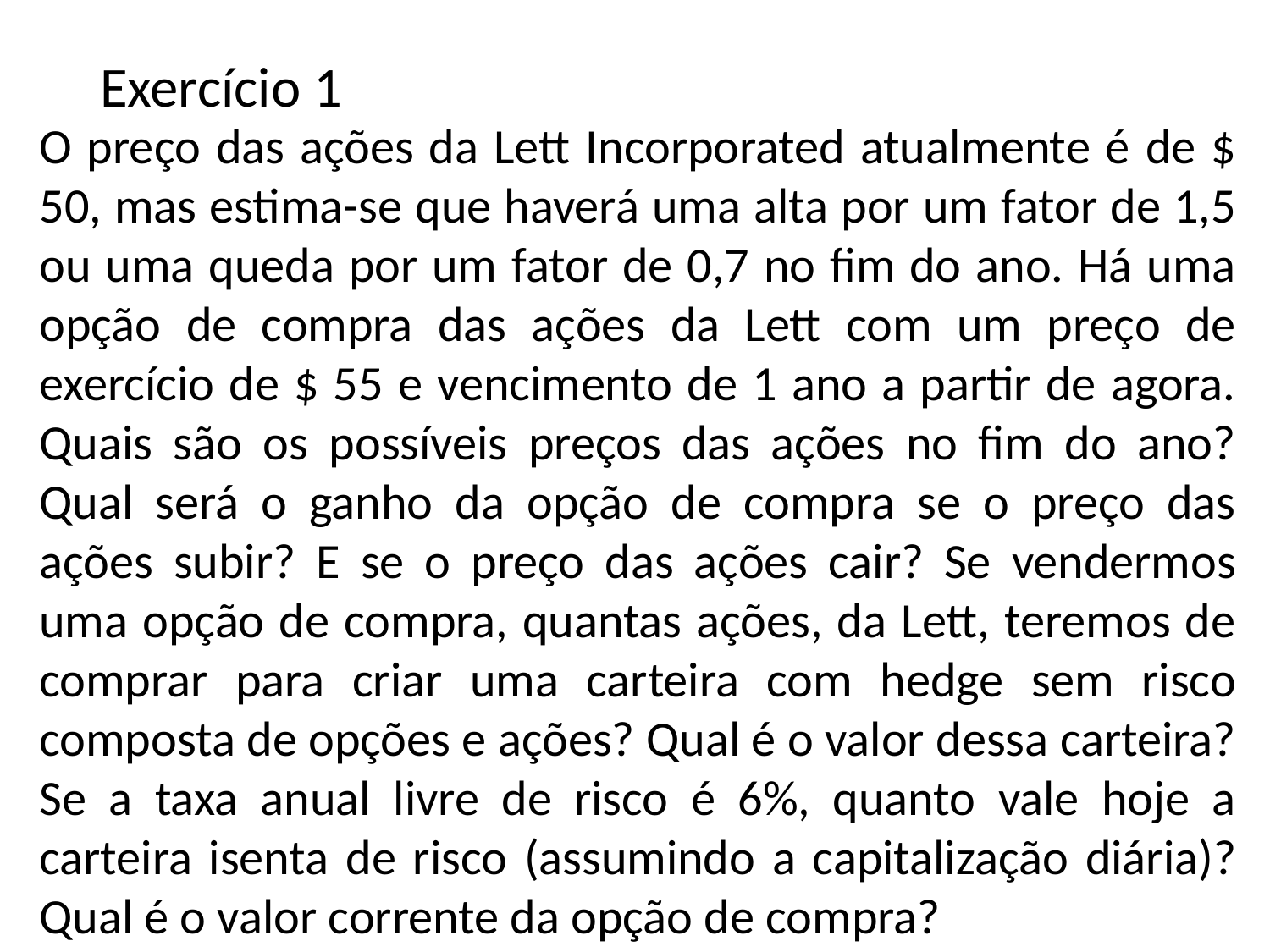

# Exercício 1
O preço das ações da Lett Incorporated atualmente é de $ 50, mas estima-se que haverá uma alta por um fator de 1,5 ou uma queda por um fator de 0,7 no fim do ano. Há uma opção de compra das ações da Lett com um preço de exercício de $ 55 e vencimento de 1 ano a partir de agora. Quais são os possíveis preços das ações no fim do ano? Qual será o ganho da opção de compra se o preço das ações subir? E se o preço das ações cair? Se vendermos uma opção de compra, quantas ações, da Lett, teremos de comprar para criar uma carteira com hedge sem risco composta de opções e ações? Qual é o valor dessa carteira? Se a taxa anual livre de risco é 6%, quanto vale hoje a carteira isenta de risco (assumindo a capitalização diária)? Qual é o valor corrente da opção de compra?